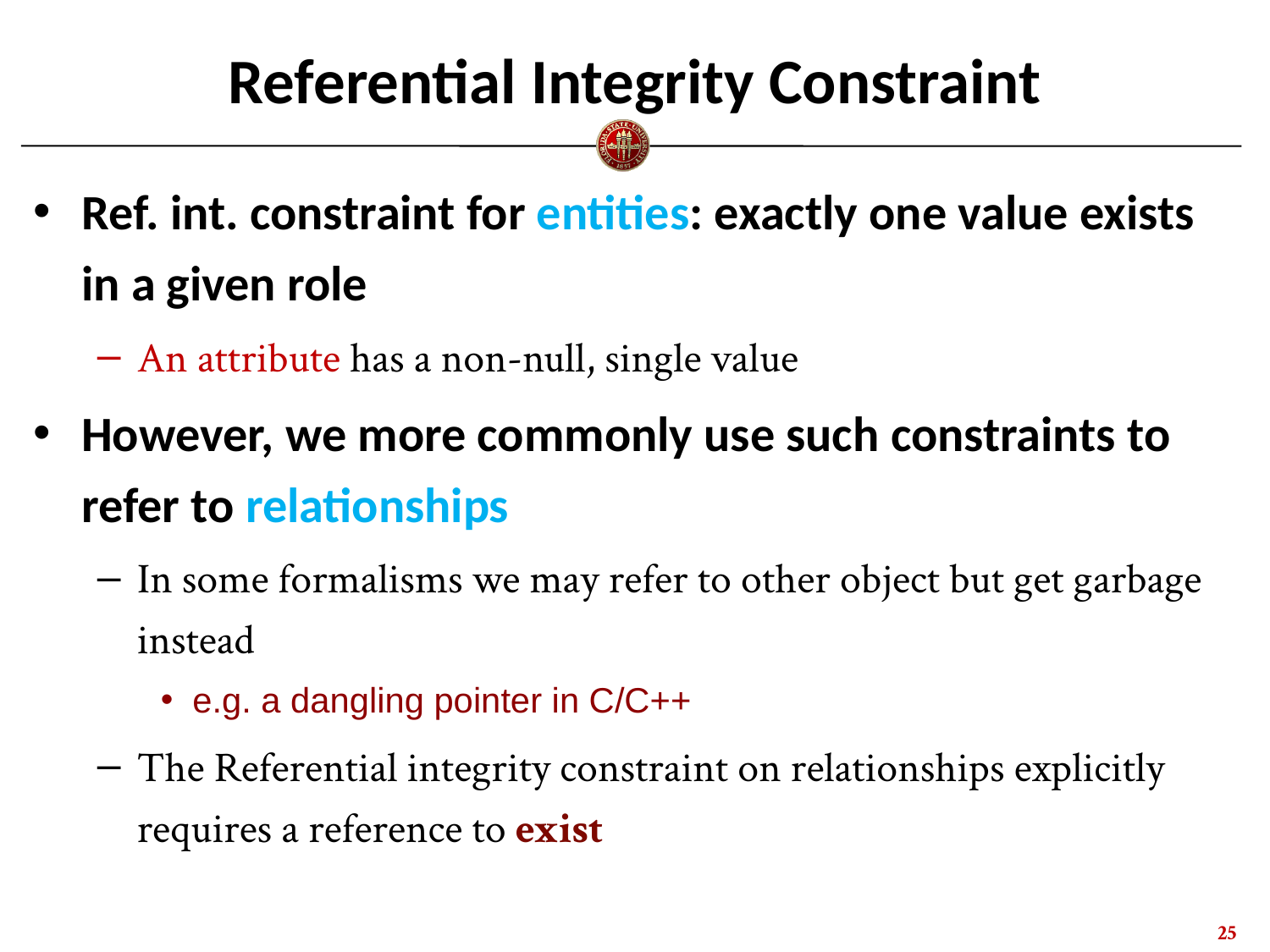

# Referential Integrity Constraint
Ref. int. constraint for entities: exactly one value exists in a given role
An attribute has a non-null, single value
However, we more commonly use such constraints to refer to relationships
In some formalisms we may refer to other object but get garbage instead
e.g. a dangling pointer in C/C++
The Referential integrity constraint on relationships explicitly requires a reference to exist
25